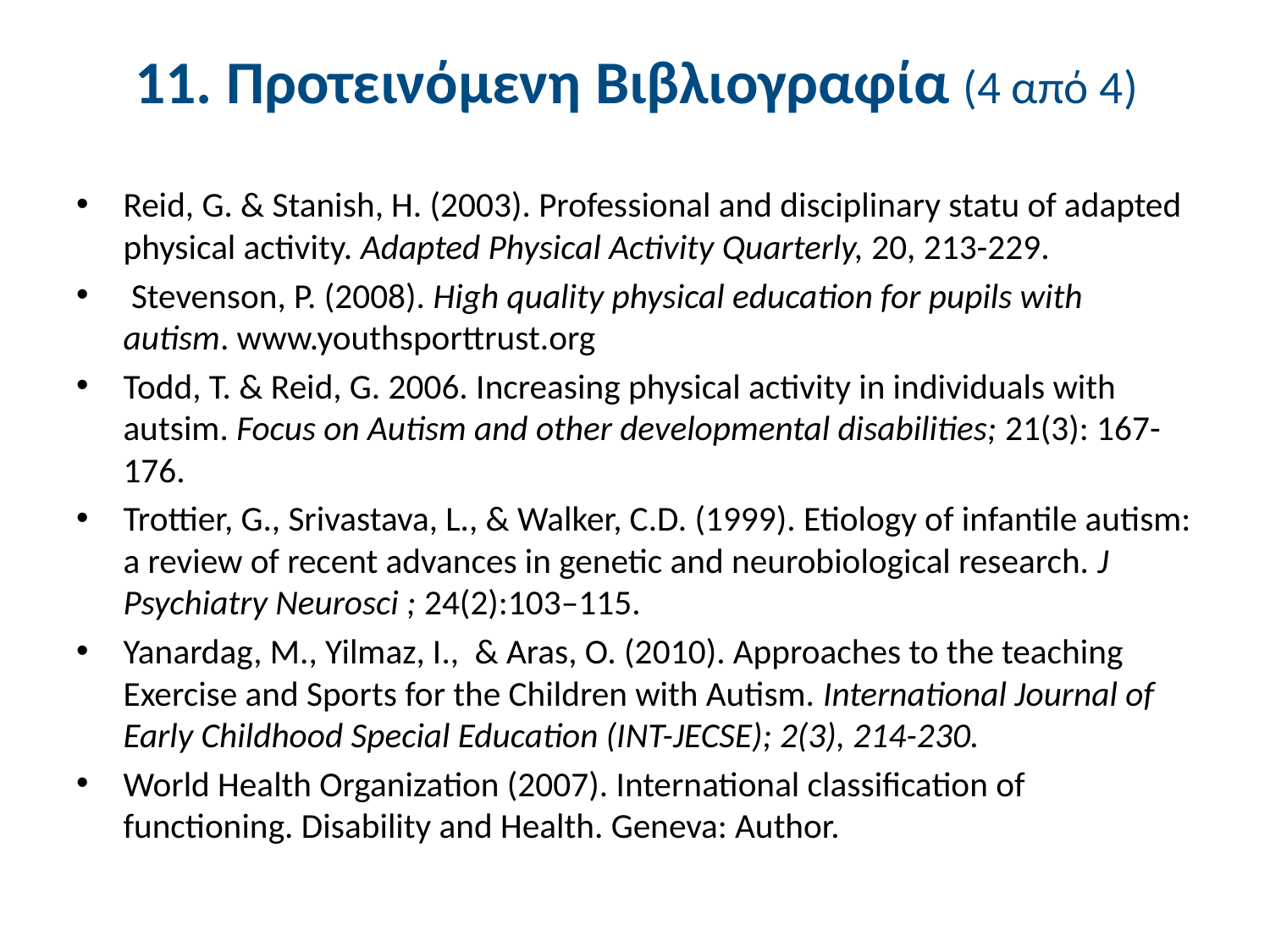

# 11. Προτεινόμενη Βιβλιογραφία (4 από 4)
Reid, G. & Stanish, H. (2003). Professional and disciplinary statu of adapted physical activity. Adapted Physical Activity Quarterly, 20, 213-229.
 Stevenson, P. (2008). High quality physical education for pupils with autism. www.youthsporttrust.org
Todd, T. & Reid, G. 2006. Increasing physical activity in individuals with autsim. Focus on Autism and other developmental disabilities; 21(3): 167-176.
Trottier, G., Srivastava, L., & Walker, C.D. (1999). Etiology of infantile autism: a review of recent advances in genetic and neurobiological research. J Psychiatry Neurosci ; 24(2):103–115.
Yanardag, M., Yilmaz, I.,  & Aras, O. (2010). Approaches to the teaching Exercise and Sports for the Children with Autism. International Journal of Early Childhood Special Education (INT-JECSE); 2(3), 214-230.
World Health Organization (2007). International classification of functioning. Disability and Health. Geneva: Author.